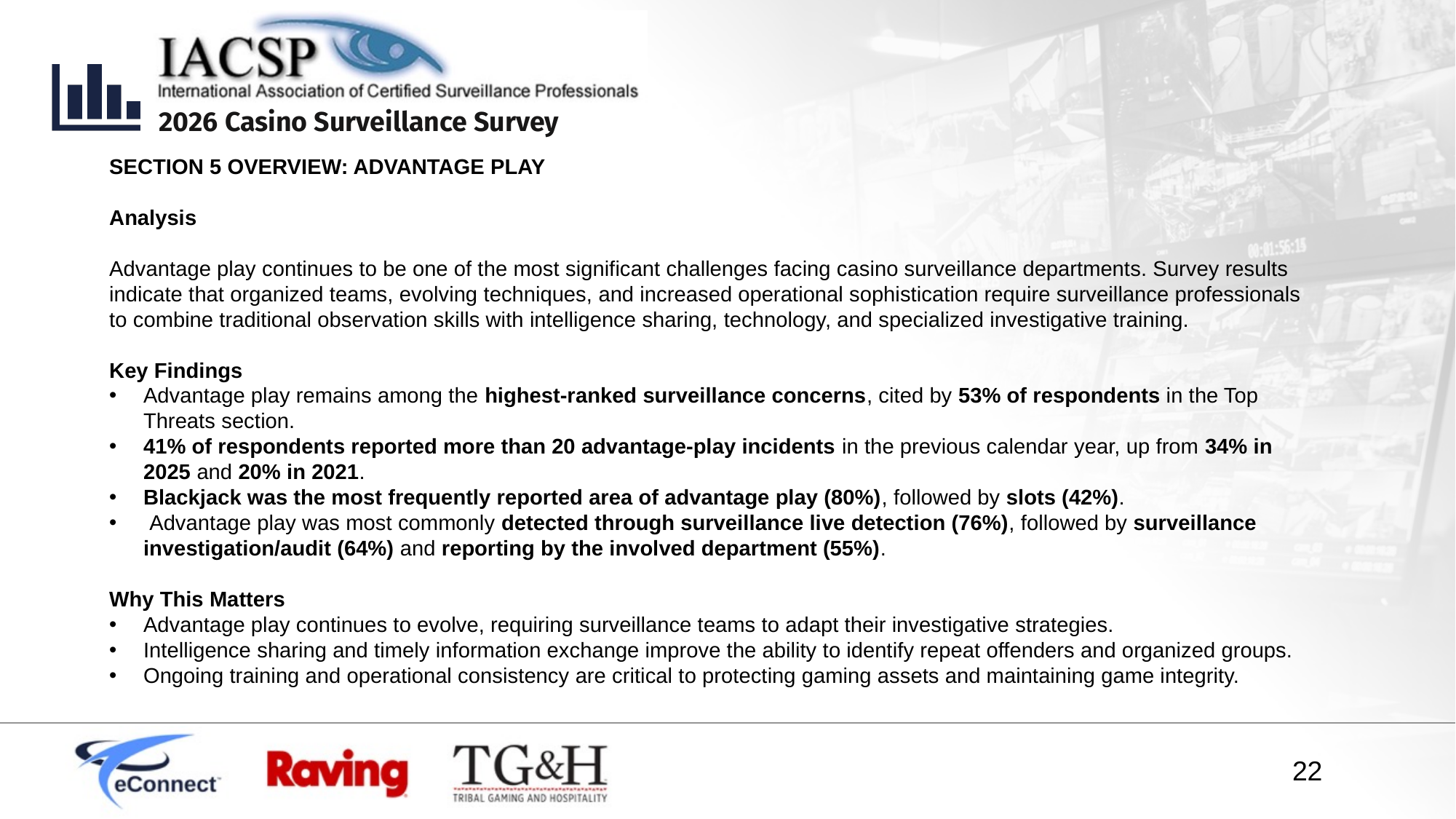

SECTION 5 OVERVIEW: ADVANTAGE PLAY

Analysis

Advantage play continues to be one of the most significant challenges facing casino surveillance departments. Survey results indicate that organized teams, evolving techniques, and increased operational sophistication require surveillance professionals to combine traditional observation skills with intelligence sharing, technology, and specialized investigative training.

Key Findings
Advantage play remains among the highest-ranked surveillance concerns, cited by 53% of respondents in the Top Threats section.
41% of respondents reported more than 20 advantage-play incidents in the previous calendar year, up from 34% in 2025 and 20% in 2021.
Blackjack was the most frequently reported area of advantage play (80%), followed by slots (42%).
 Advantage play was most commonly detected through surveillance live detection (76%), followed by surveillance investigation/audit (64%) and reporting by the involved department (55%).

Why This Matters
Advantage play continues to evolve, requiring surveillance teams to adapt their investigative strategies.
Intelligence sharing and timely information exchange improve the ability to identify repeat offenders and organized groups.
Ongoing training and operational consistency are critical to protecting gaming assets and maintaining game integrity.
22